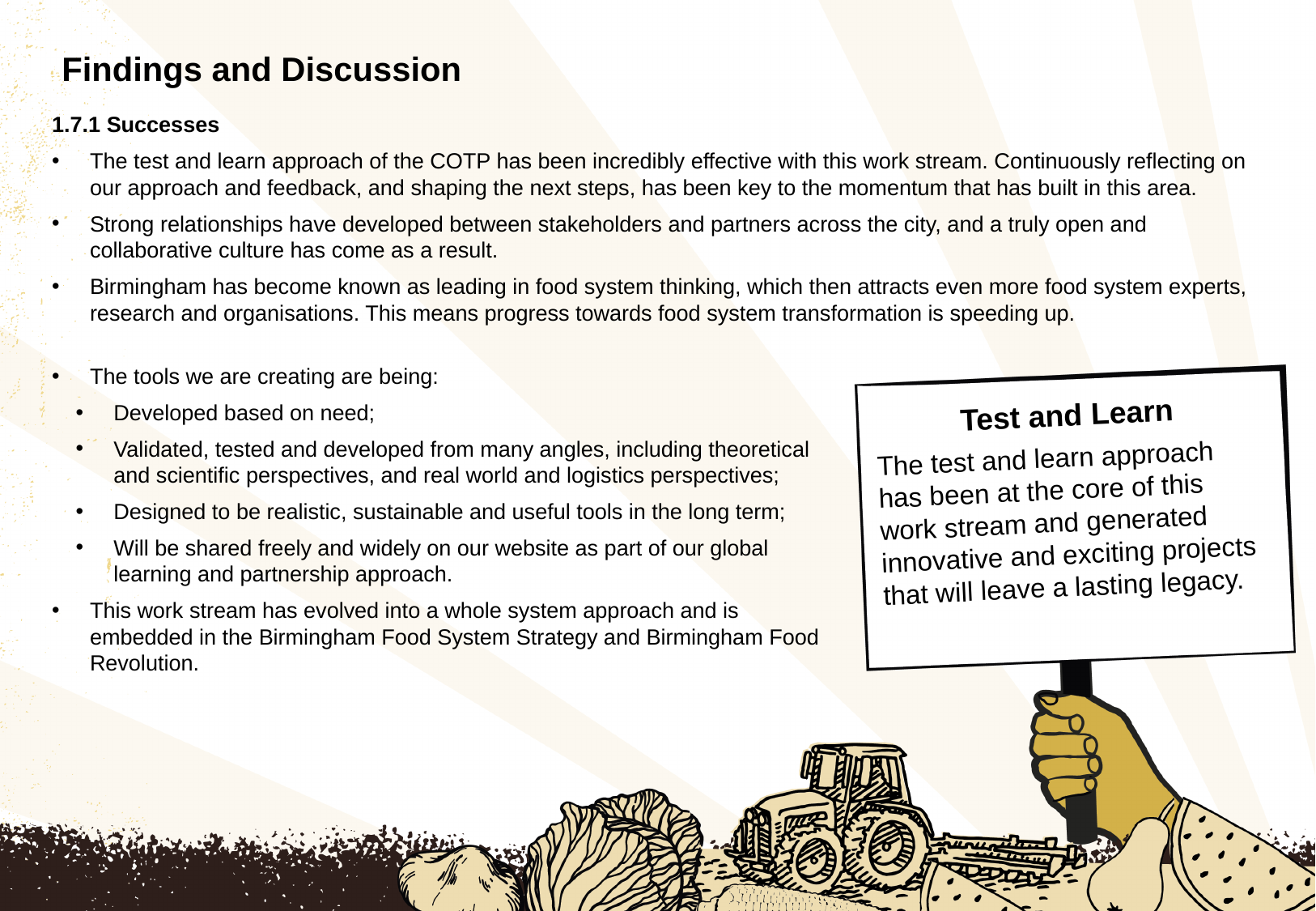

# Findings and Discussion: Successes
Findings and Discussion
1.7.1 Successes
The test and learn approach of the COTP has been incredibly effective with this work stream. Continuously reflecting on our approach and feedback, and shaping the next steps, has been key to the momentum that has built in this area.
Strong relationships have developed between stakeholders and partners across the city, and a truly open and collaborative culture has come as a result.
Birmingham has become known as leading in food system thinking, which then attracts even more food system experts, research and organisations. This means progress towards food system transformation is speeding up.
The tools we are creating are being:
Developed based on need;
Validated, tested and developed from many angles, including theoretical and scientific perspectives, and real world and logistics perspectives;
Designed to be realistic, sustainable and useful tools in the long term;
Will be shared freely and widely on our website as part of our global learning and partnership approach.
This work stream has evolved into a whole system approach and is embedded in the Birmingham Food System Strategy and Birmingham Food Revolution.
Test and Learn

The test and learn approach has been at the core of this work stream and generated innovative and exciting projects that will leave a lasting legacy.